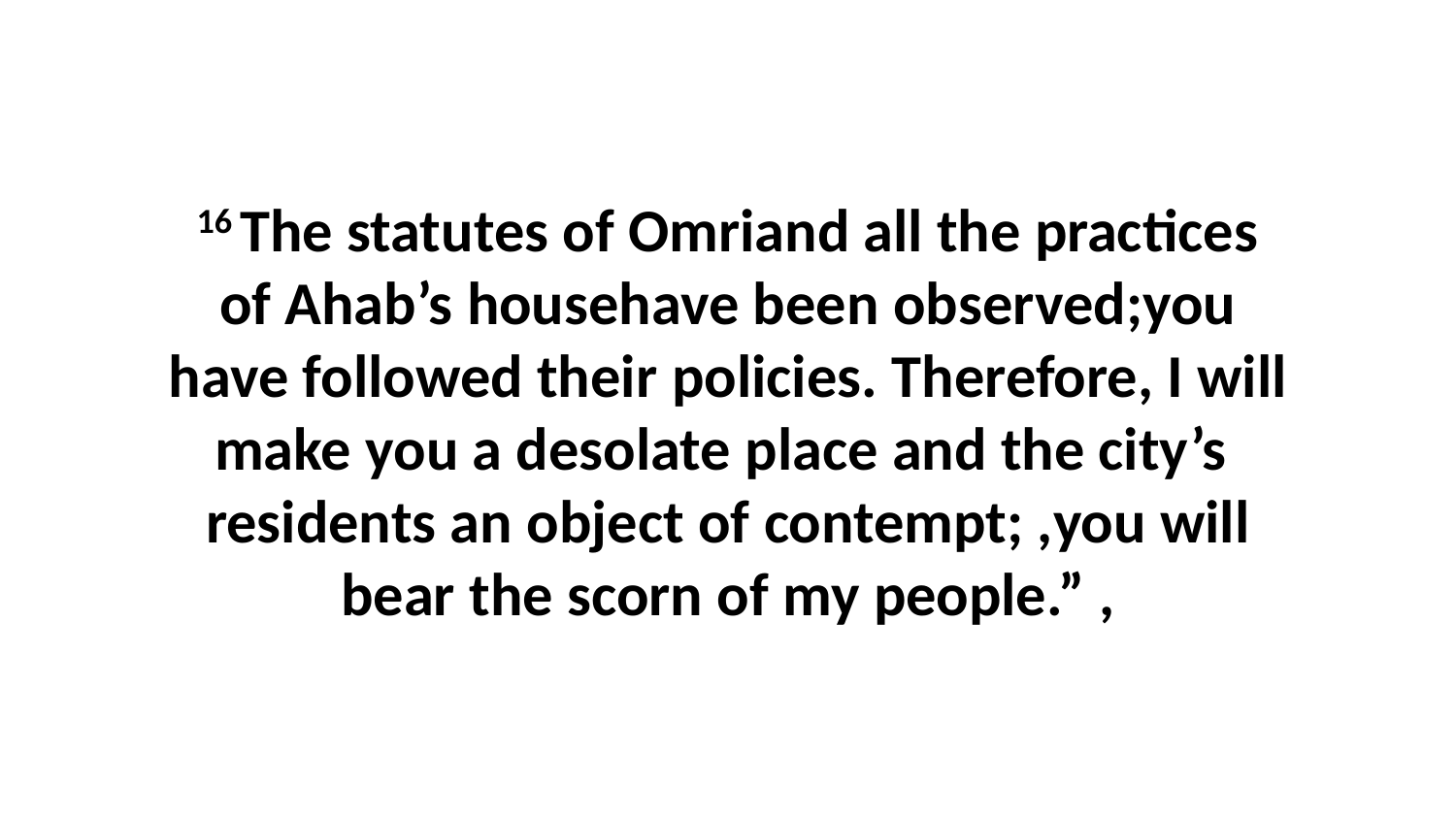

16 The statutes of Omriand all the practices of Ahab’s househave been observed;you have followed their policies. Therefore, I will make you a desolate place and the city’s  residents an object of contempt; ,you will bear the scorn of my people.” ,